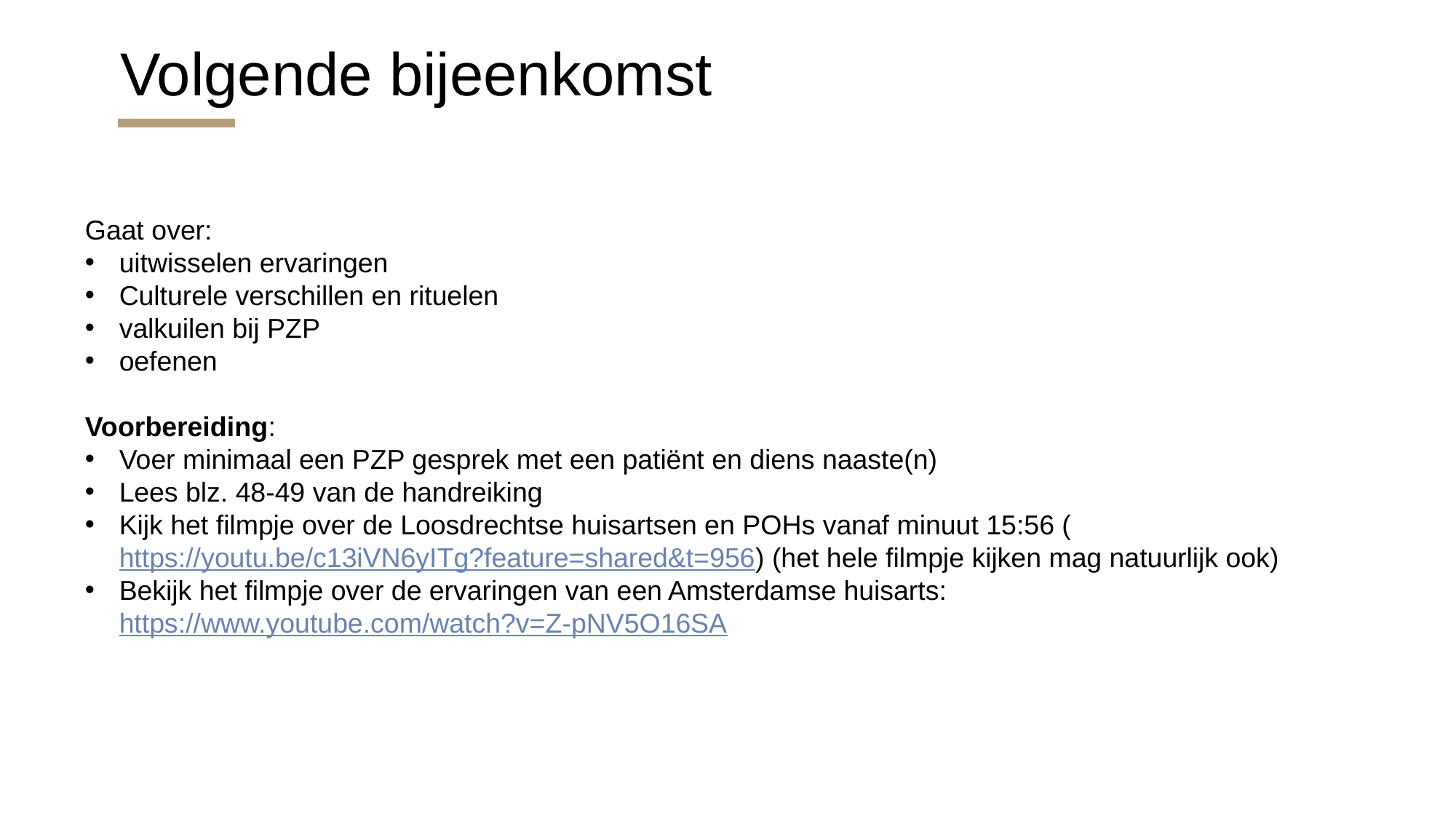

# Volgende bijeenkomst
Gaat over:
uitwisselen ervaringen
Culturele verschillen en rituelen
valkuilen bij PZP
oefenen

Voorbereiding:
Voer minimaal een PZP gesprek met een patiënt en diens naaste(n)
Lees blz. 48-49 van de handreiking
Kijk het filmpje over de Loosdrechtse huisartsen en POHs vanaf minuut 15:56 (https://youtu.be/c13iVN6yITg?feature=shared&t=956) (het hele filmpje kijken mag natuurlijk ook)
Bekijk het filmpje over de ervaringen van een Amsterdamse huisarts: https://www.youtube.com/watch?v=Z-pNV5O16SA